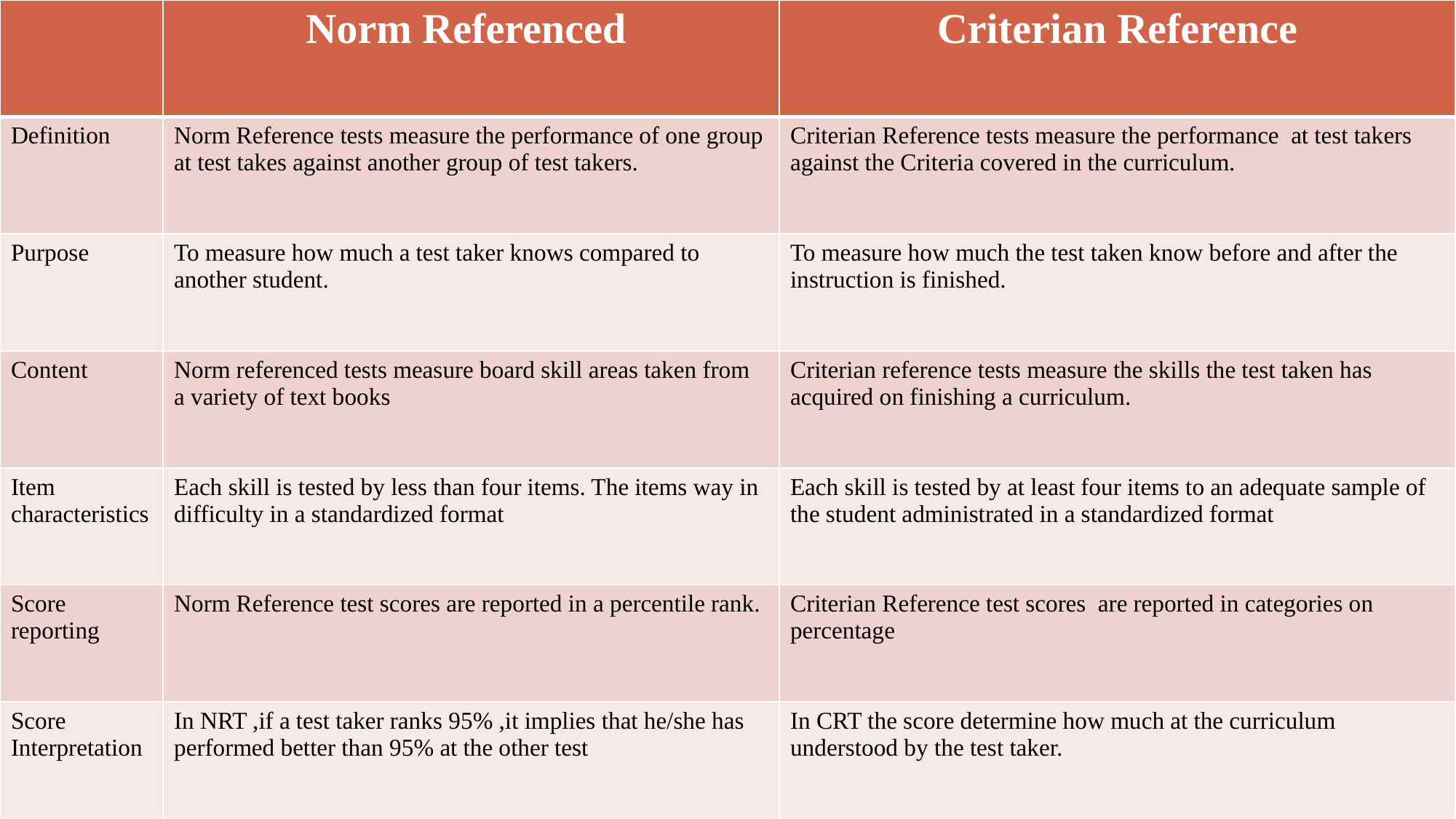

|  | Norm Referenced | Criterian Reference |
| --- | --- | --- |
| Definition | Norm Reference tests measure the performance of one group at test takes against another group of test takers. | Criterian Reference tests measure the performance at test takers against the Criteria covered in the curriculum. |
| Purpose | To measure how much a test taker knows compared to another student. | To measure how much the test taken know before and after the instruction is finished. |
| Content | Norm referenced tests measure board skill areas taken from a variety of text books | Criterian reference tests measure the skills the test taken has acquired on finishing a curriculum. |
| Item characteristics | Each skill is tested by less than four items. The items way in difficulty in a standardized format | Each skill is tested by at least four items to an adequate sample of the student administrated in a standardized format |
| Score reporting | Norm Reference test scores are reported in a percentile rank. | Criterian Reference test scores are reported in categories on percentage |
| Score Interpretation | In NRT ,if a test taker ranks 95% ,it implies that he/she has performed better than 95% at the other test | In CRT the score determine how much at the curriculum understood by the test taker. |